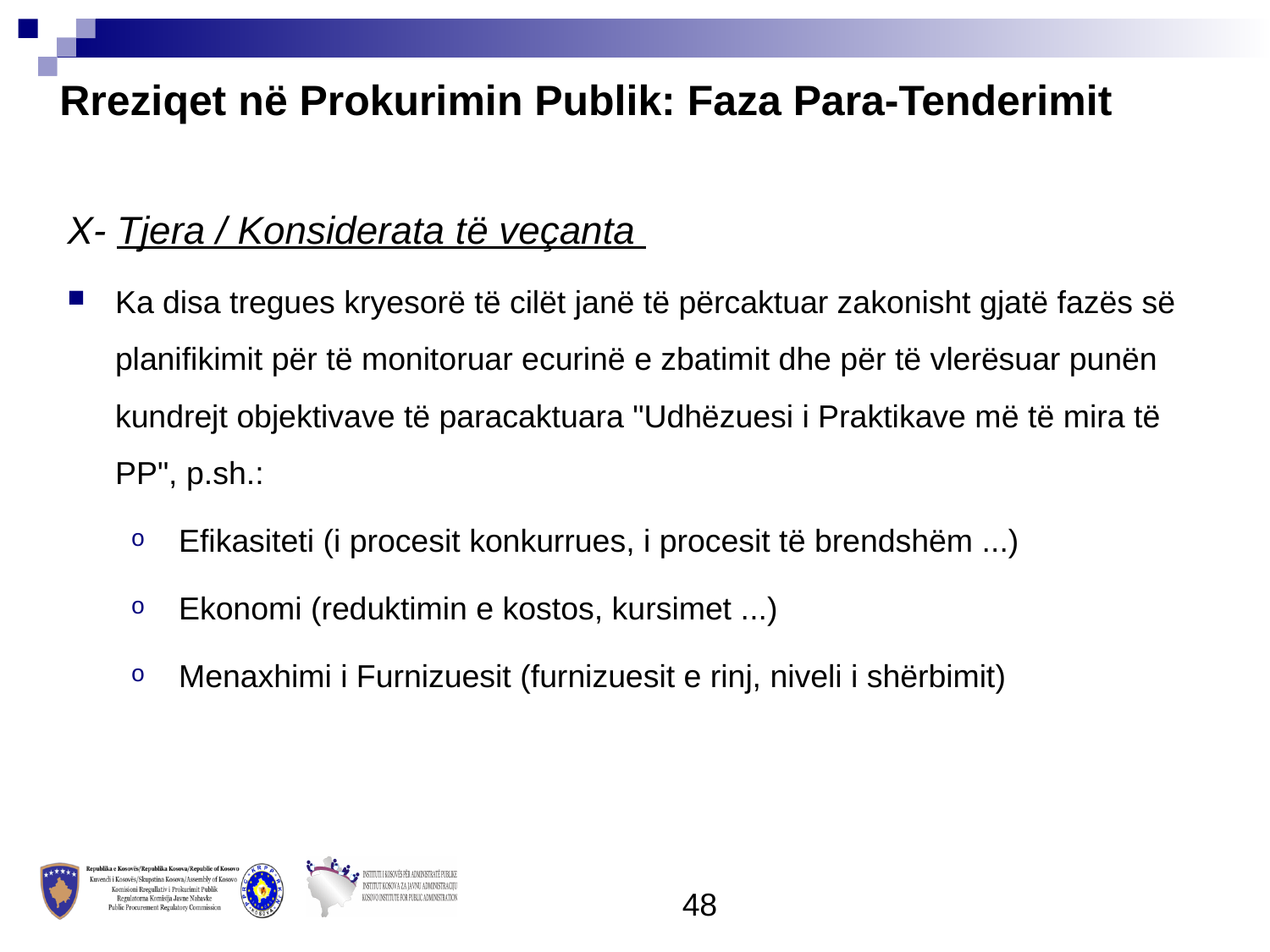

Rreziqet në Prokurimin Publik: Faza Para-Tenderimit
X- Tjera / Konsiderata të veçanta
Ka disa tregues kryesorë të cilët janë të përcaktuar zakonisht gjatë fazës së planifikimit për të monitoruar ecurinë e zbatimit dhe për të vlerësuar punën kundrejt objektivave të paracaktuara "Udhëzuesi i Praktikave më të mira të PP", p.sh.:
Efikasiteti (i procesit konkurrues, i procesit të brendshëm ...)
Ekonomi (reduktimin e kostos, kursimet ...)
Menaxhimi i Furnizuesit (furnizuesit e rinj, niveli i shërbimit)